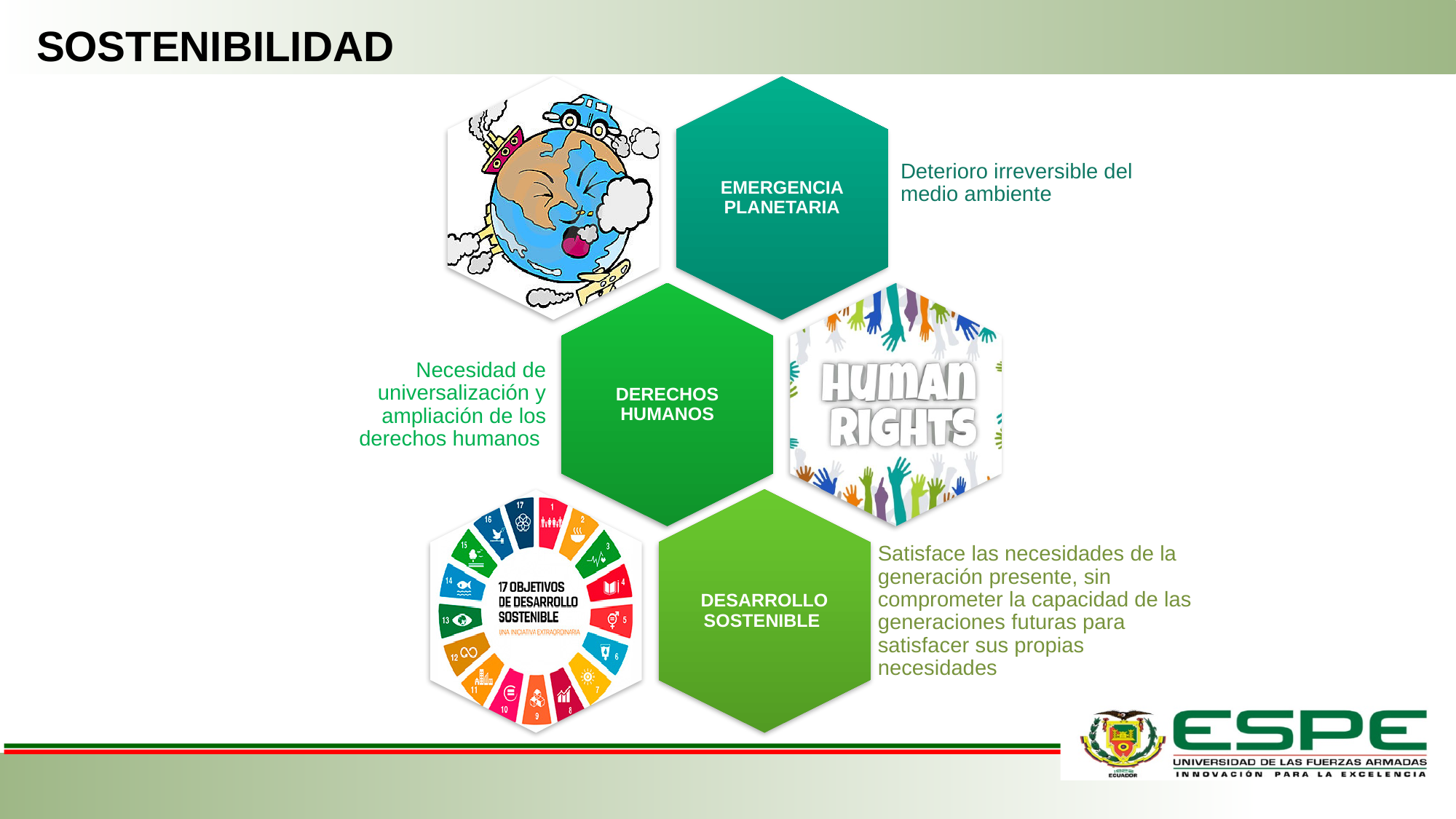

SOSTENIBILIDAD
EMERGENCIA PLANETARIA
Deterioro irreversible del medio ambiente

DERECHOS HUMANOS
Necesidad de universalización y ampliación de los derechos humanos

DESARROLLO SOSTENIBLE
Satisface las necesidades de la generación presente, sin comprometer la capacidad de las generaciones futuras para satisfacer sus propias necesidades